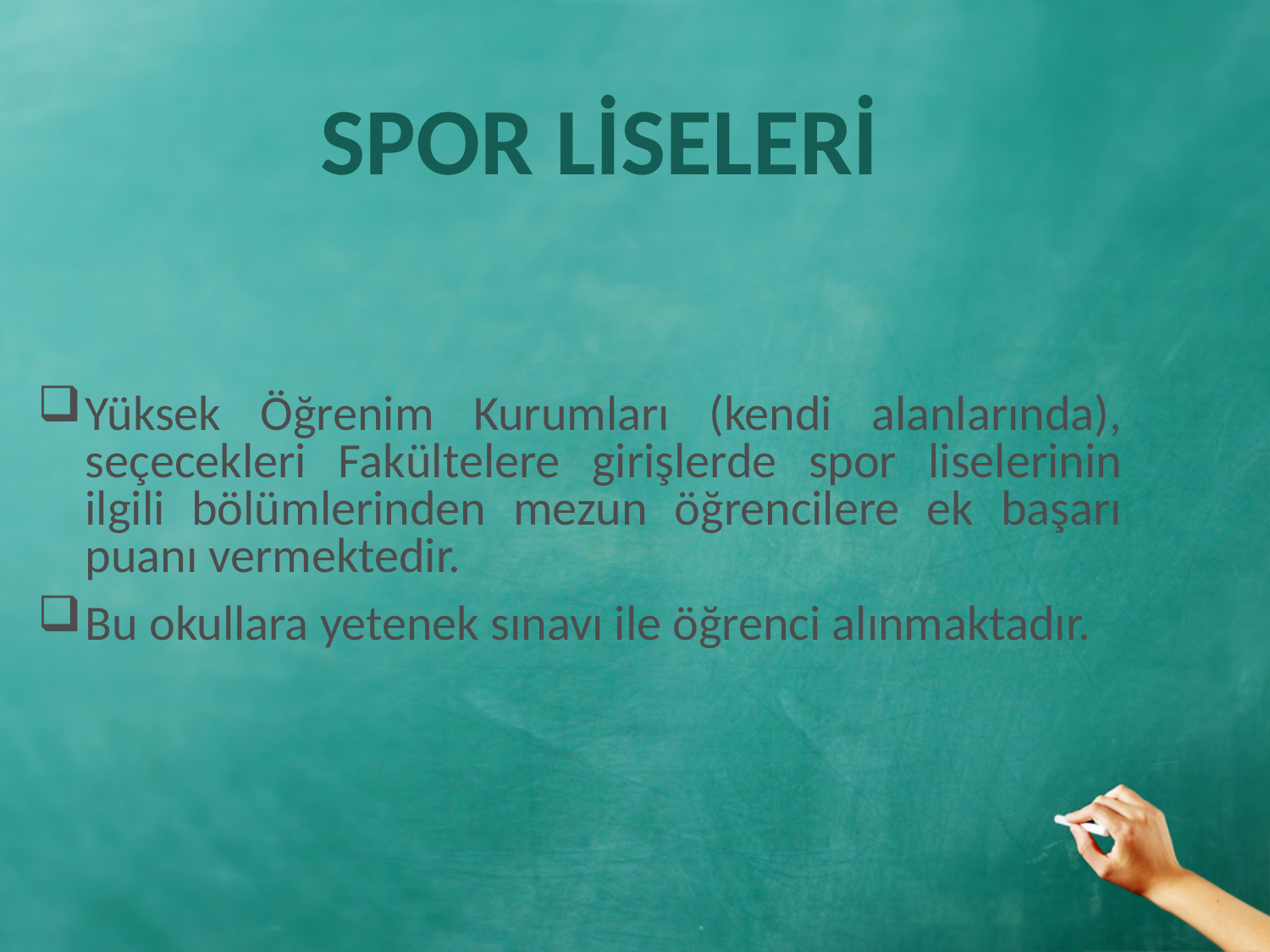

SPOR LİSELERİ
Yüksek Öğrenim Kurumları (kendi alanlarında), seçecekleri Fakültelere girişlerde spor liselerinin ilgili bölümlerinden mezun öğrencilere ek başarı puanı vermektedir.
Bu okullara yetenek sınavı ile öğrenci alınmaktadır.